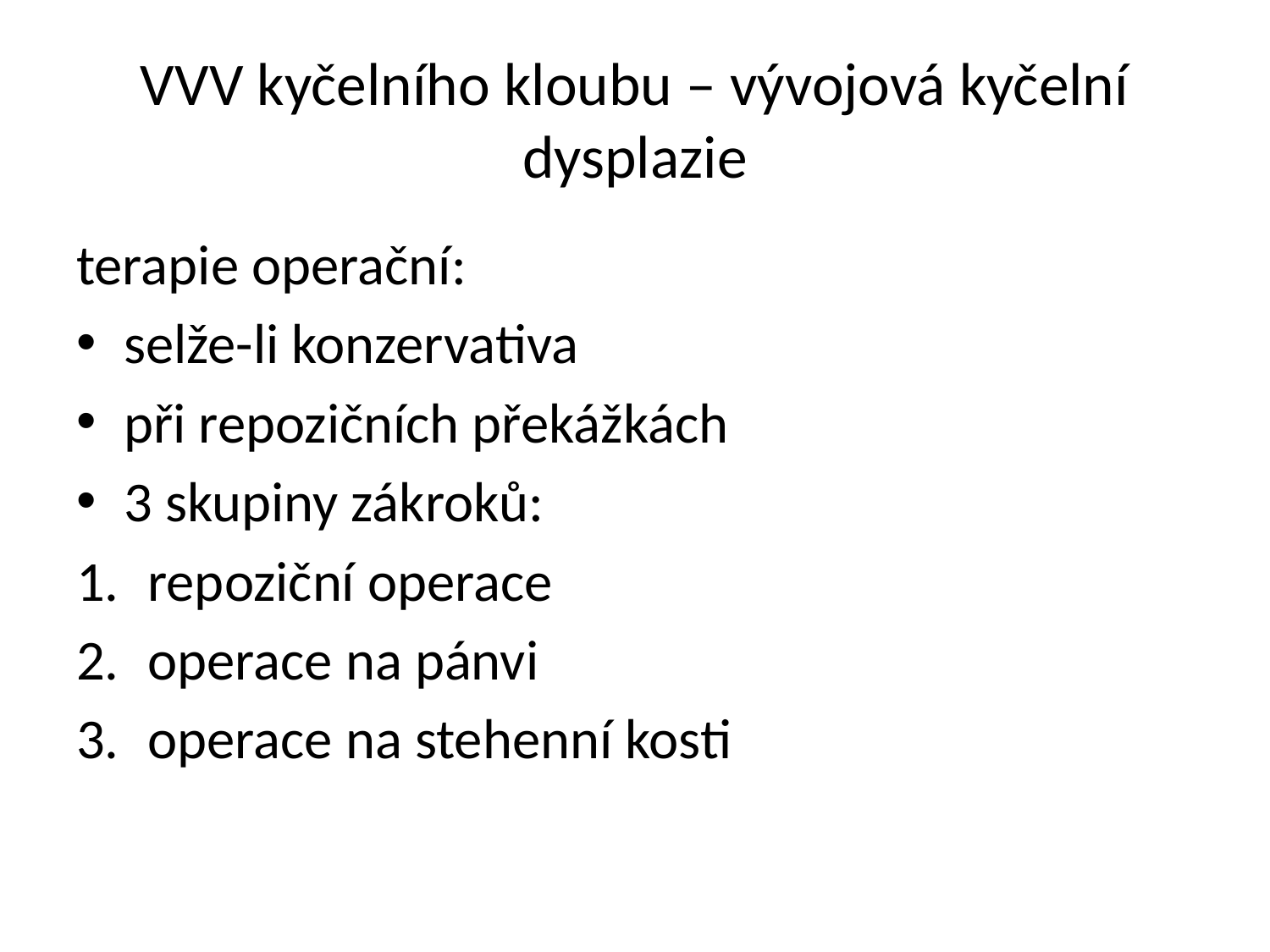

# VVV kyčelního kloubu – vývojová kyčelní dysplazie
terapie operační:
selže-li konzervativa
při repozičních překážkách
3 skupiny zákroků:
repoziční operace
operace na pánvi
operace na stehenní kosti